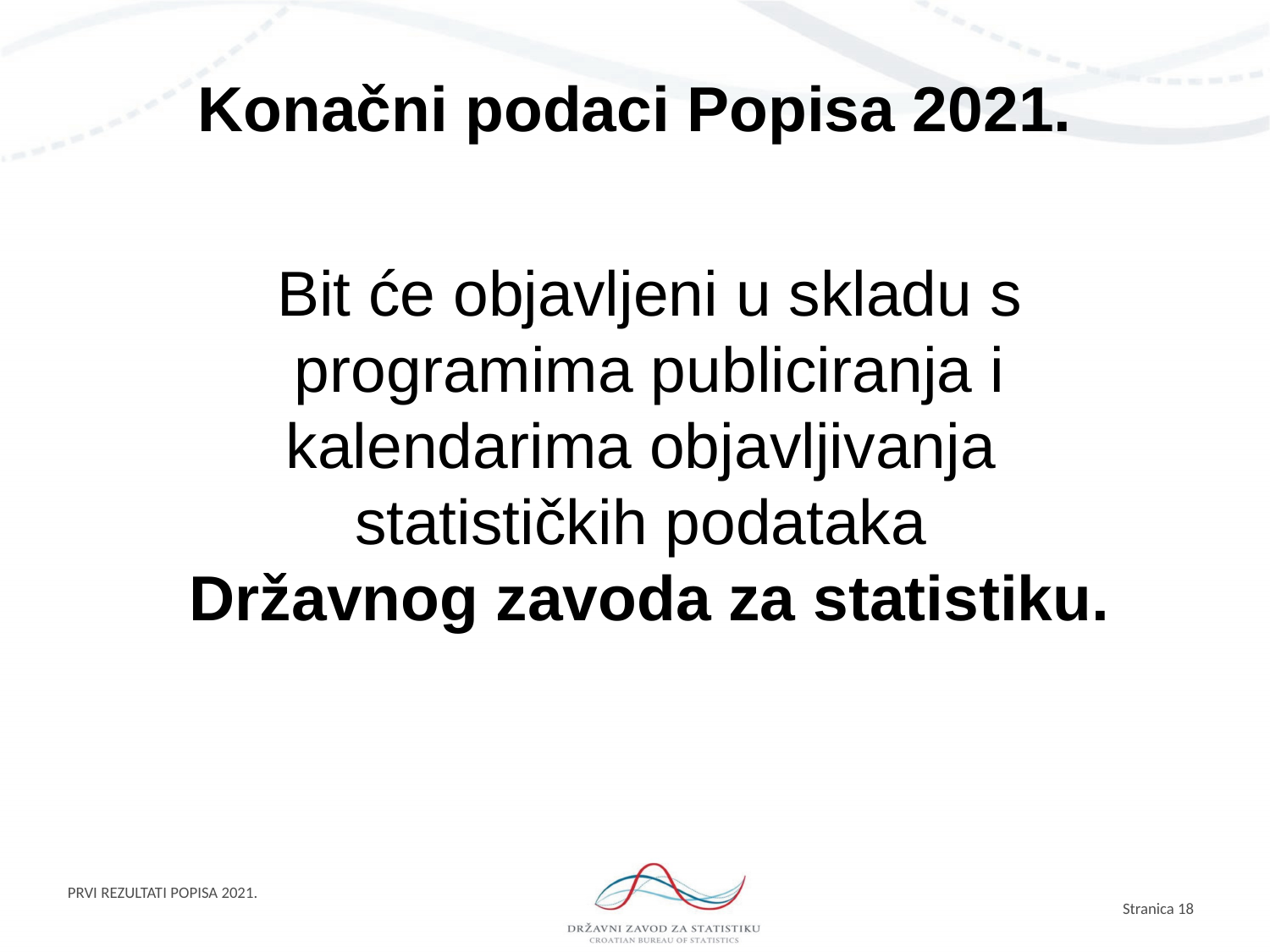

# Konačni podaci Popisa 2021.
Bit će objavljeni u skladu s programima publiciranja i kalendarima objavljivanja
statističkih podataka
Državnog zavoda za statistiku.
PRVI REZULTATI POPISA 2021.

Stranica 18